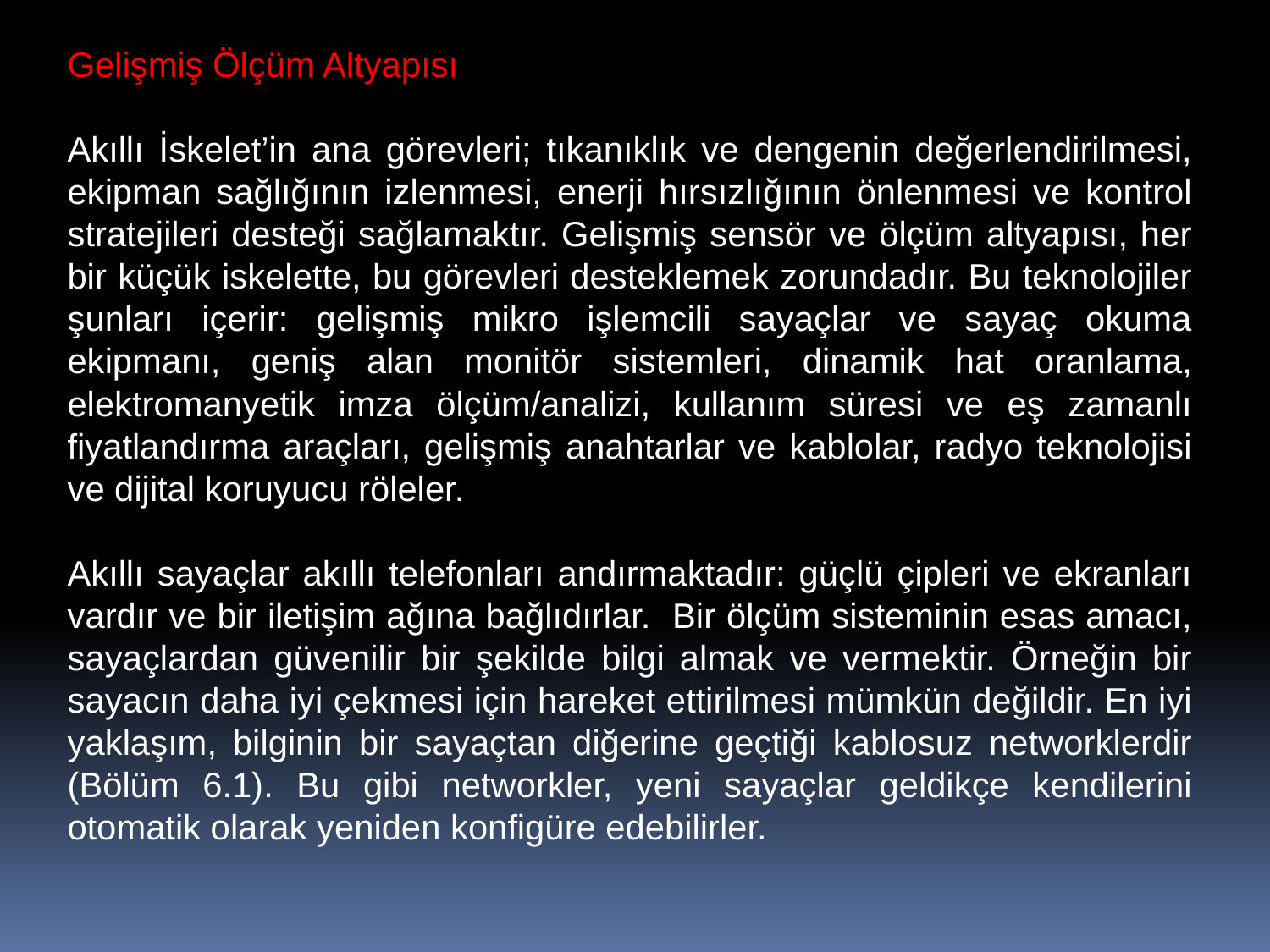

Gelişmiş Ölçüm Altyapısı

Akıllı İskelet’in ana görevleri; tıkanıklık ve dengenin değerlendirilmesi, ekipman sağlığının izlenmesi, enerji hırsızlığının önlenmesi ve kontrol stratejileri desteği sağlamaktır. Gelişmiş sensör ve ölçüm altyapısı, her bir küçük iskelette, bu görevleri desteklemek zorundadır. Bu teknolojiler şunları içerir: gelişmiş mikro işlemcili sayaçlar ve sayaç okuma ekipmanı, geniş alan monitör sistemleri, dinamik hat oranlama, elektromanyetik imza ölçüm/analizi, kullanım süresi ve eş zamanlı fiyatlandırma araçları, gelişmiş anahtarlar ve kablolar, radyo teknolojisi ve dijital koruyucu röleler.

Akıllı sayaçlar akıllı telefonları andırmaktadır: güçlü çipleri ve ekranları vardır ve bir iletişim ağına bağlıdırlar.  Bir ölçüm sisteminin esas amacı, sayaçlardan güvenilir bir şekilde bilgi almak ve vermektir. Örneğin bir sayacın daha iyi çekmesi için hareket ettirilmesi mümkün değildir. En iyi yaklaşım, bilginin bir sayaçtan diğerine geçtiği kablosuz networklerdir (Bölüm 6.1). Bu gibi networkler, yeni sayaçlar geldikçe kendilerini otomatik olarak yeniden konfigüre edebilirler.